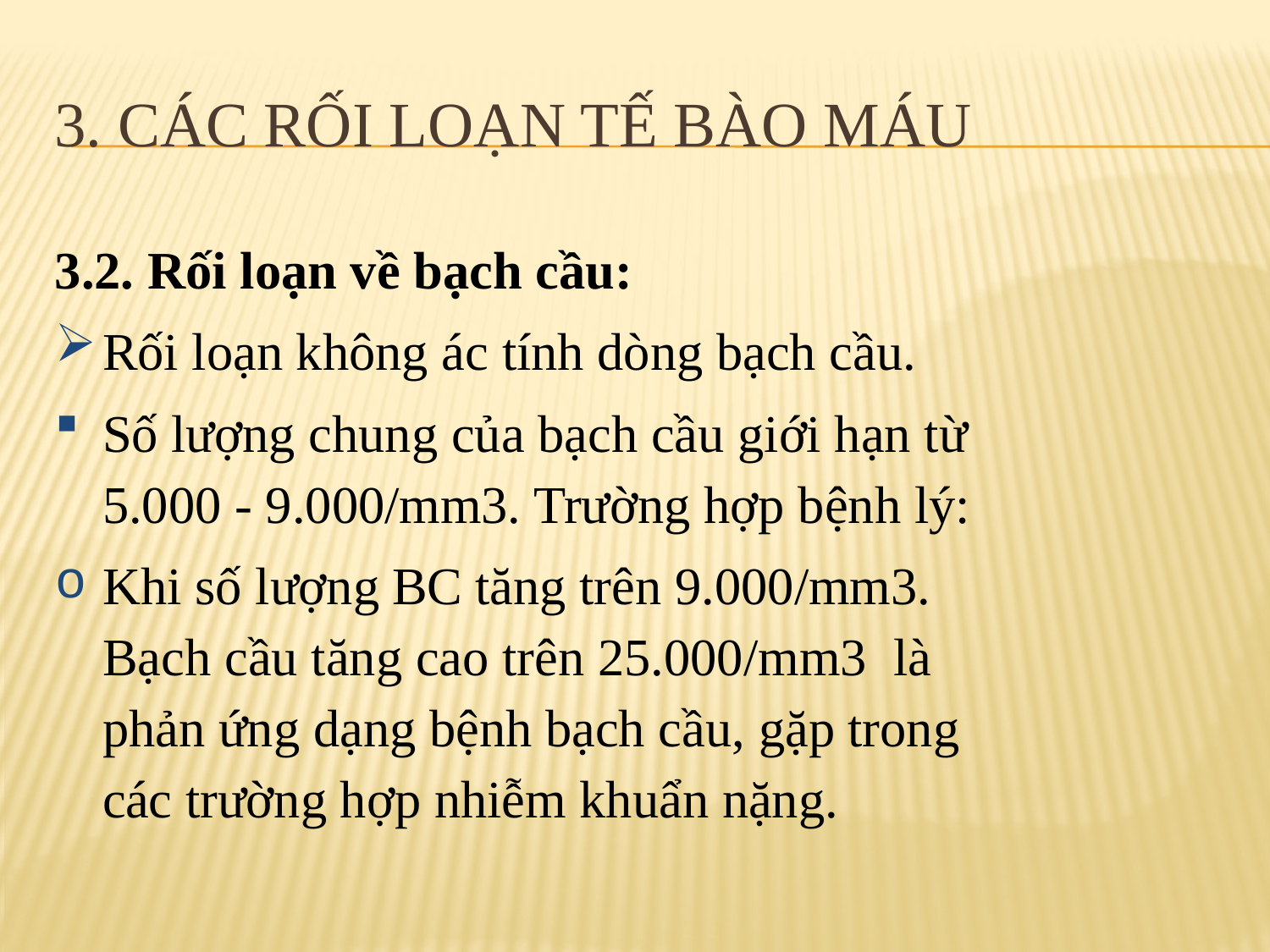

# 3. Các rối loạn tế bào máu
3.2. Rối loạn về bạch cầu:
Rối loạn không ác tính dòng bạch cầu.
Số lượng chung của bạch cầu giới hạn từ 5.000 - 9.000/mm3. Trường hợp bệnh lý:
Khi số lượng BC tăng trên 9.000/mm3. Bạch cầu tăng cao trên 25.000/mm3  là phản ứng dạng bệnh bạch cầu, gặp trong các trường hợp nhiễm khuẩn nặng.